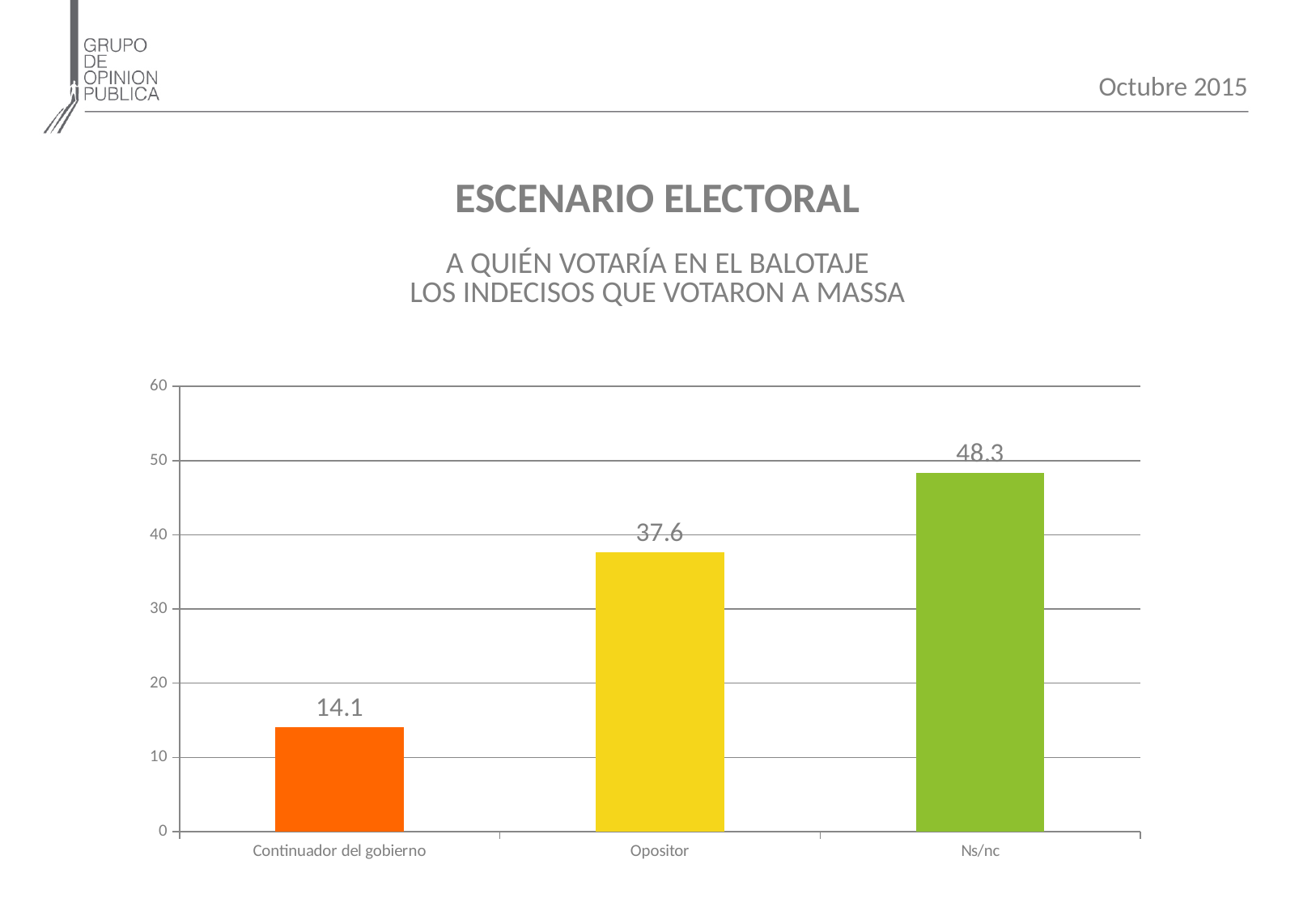

Octubre 2015
ESCENARIO ELECTORAL
A QUIÉN VOTARÍA EN EL BALOTAJE
LOS INDECISOS QUE VOTARON A MASSA

### Chart

| Category |  |
|---|---|
| Continuador del gobierno | 14.1 |
| Opositor | 37.6 |
| Ns/nc | 48.3 |